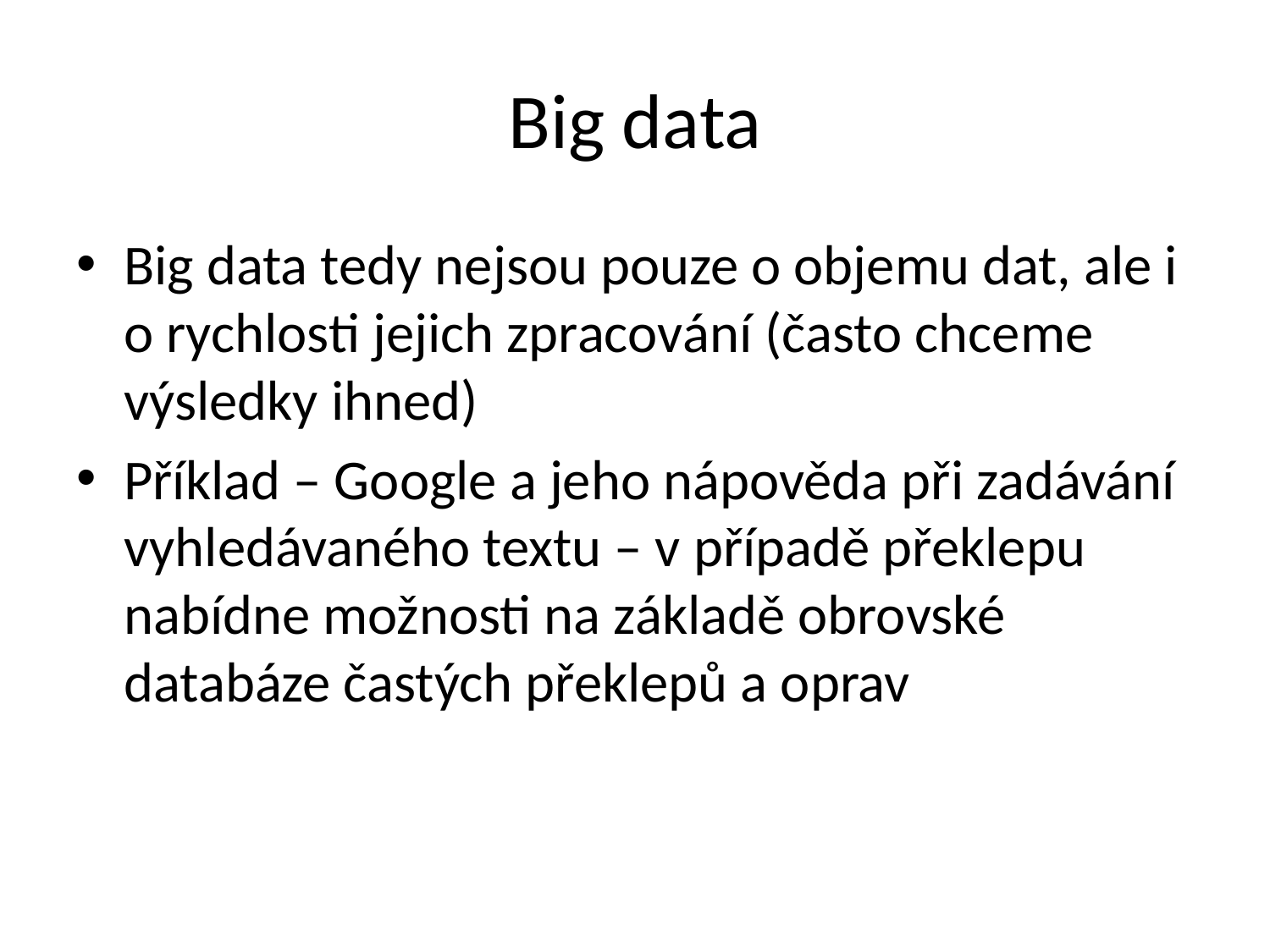

# Big data
Big data tedy nejsou pouze o objemu dat, ale i o rychlosti jejich zpracování (často chceme výsledky ihned)
Příklad – Google a jeho nápověda při zadávání vyhledávaného textu – v případě překlepu nabídne možnosti na základě obrovské databáze častých překlepů a oprav